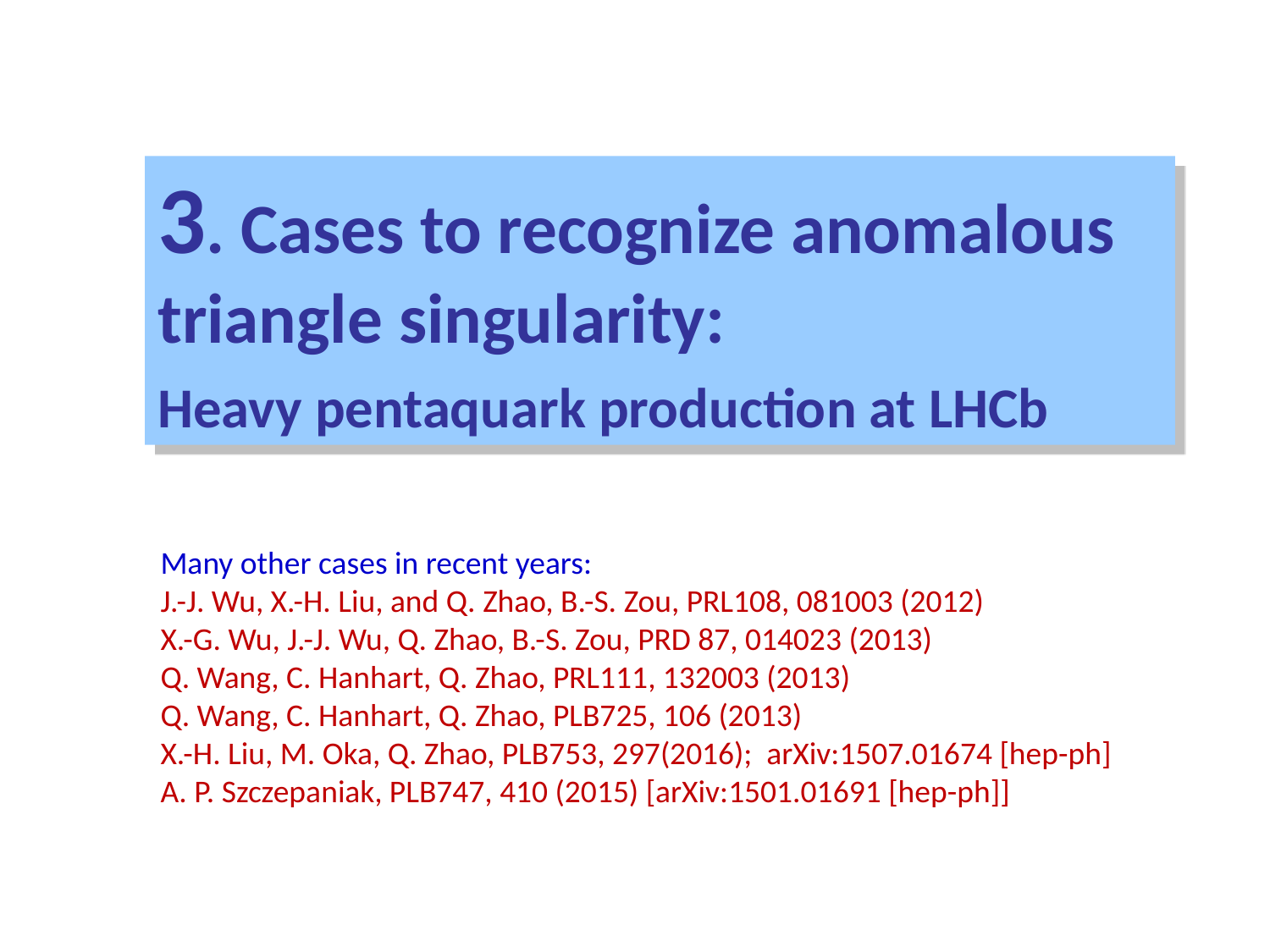

# 3. Cases to recognize anomalous triangle singularity: Heavy pentaquark production at LHCb
Many other cases in recent years:
J.-J. Wu, X.-H. Liu, and Q. Zhao, B.-S. Zou, PRL108, 081003 (2012)
X.-G. Wu, J.-J. Wu, Q. Zhao, B.-S. Zou, PRD 87, 014023 (2013)
Q. Wang, C. Hanhart, Q. Zhao, PRL111, 132003 (2013)
Q. Wang, C. Hanhart, Q. Zhao, PLB725, 106 (2013)
X.-H. Liu, M. Oka, Q. Zhao, PLB753, 297(2016);  arXiv:1507.01674 [hep-ph]
A. P. Szczepaniak, PLB747, 410 (2015) [arXiv:1501.01691 [hep-ph]]